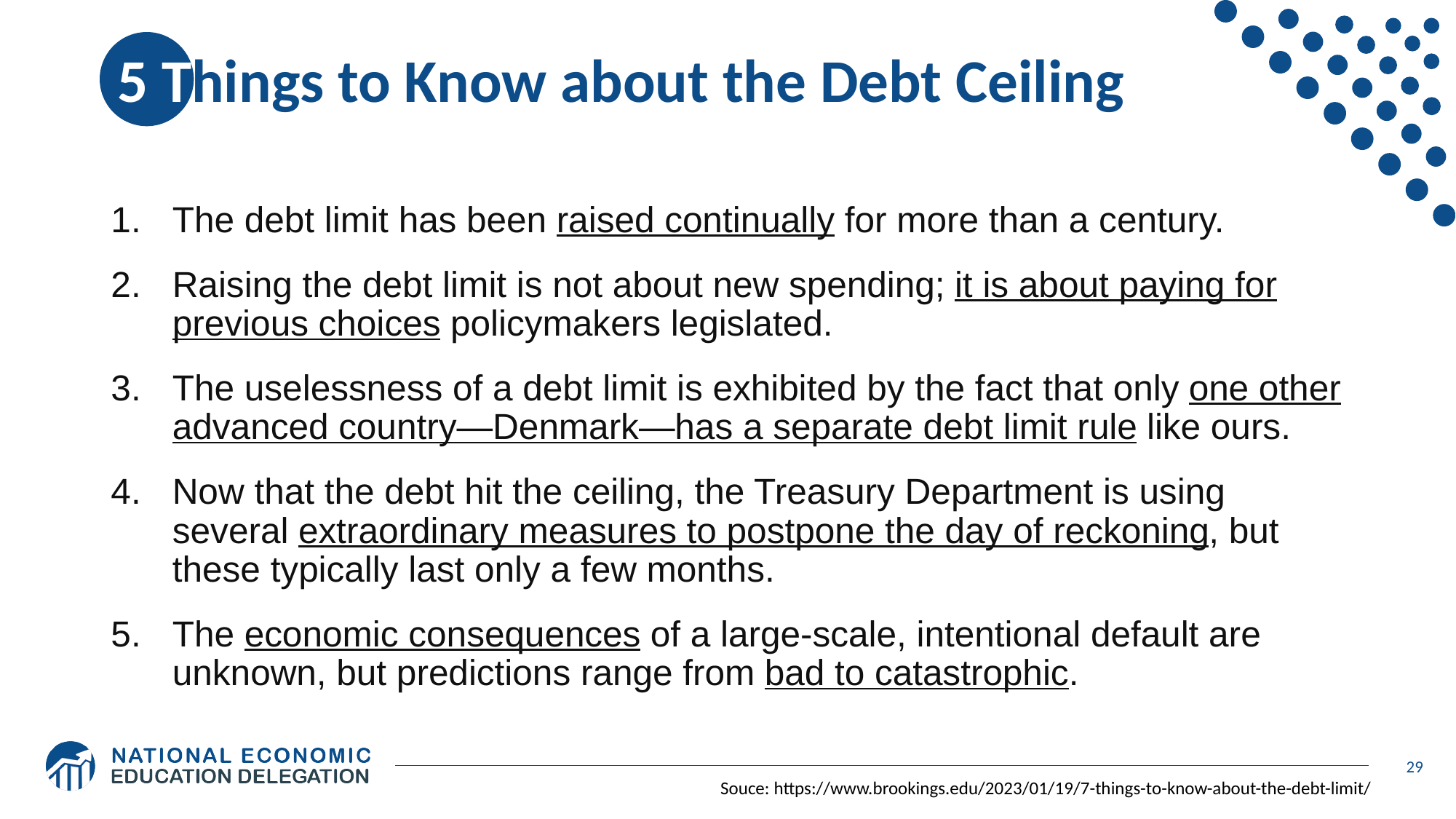

# 5 Things to Know about the Debt Ceiling
The debt limit has been raised continually for more than a century.
Raising the debt limit is not about new spending; it is about paying for previous choices policymakers legislated.
The uselessness of a debt limit is exhibited by the fact that only one other advanced country—Denmark—has a separate debt limit rule like ours.
Now that the debt hit the ceiling, the Treasury Department is using several extraordinary measures to postpone the day of reckoning, but these typically last only a few months.
The economic consequences of a large-scale, intentional default are unknown, but predictions range from bad to catastrophic.
29
Souce: https://www.brookings.edu/2023/01/19/7-things-to-know-about-the-debt-limit/